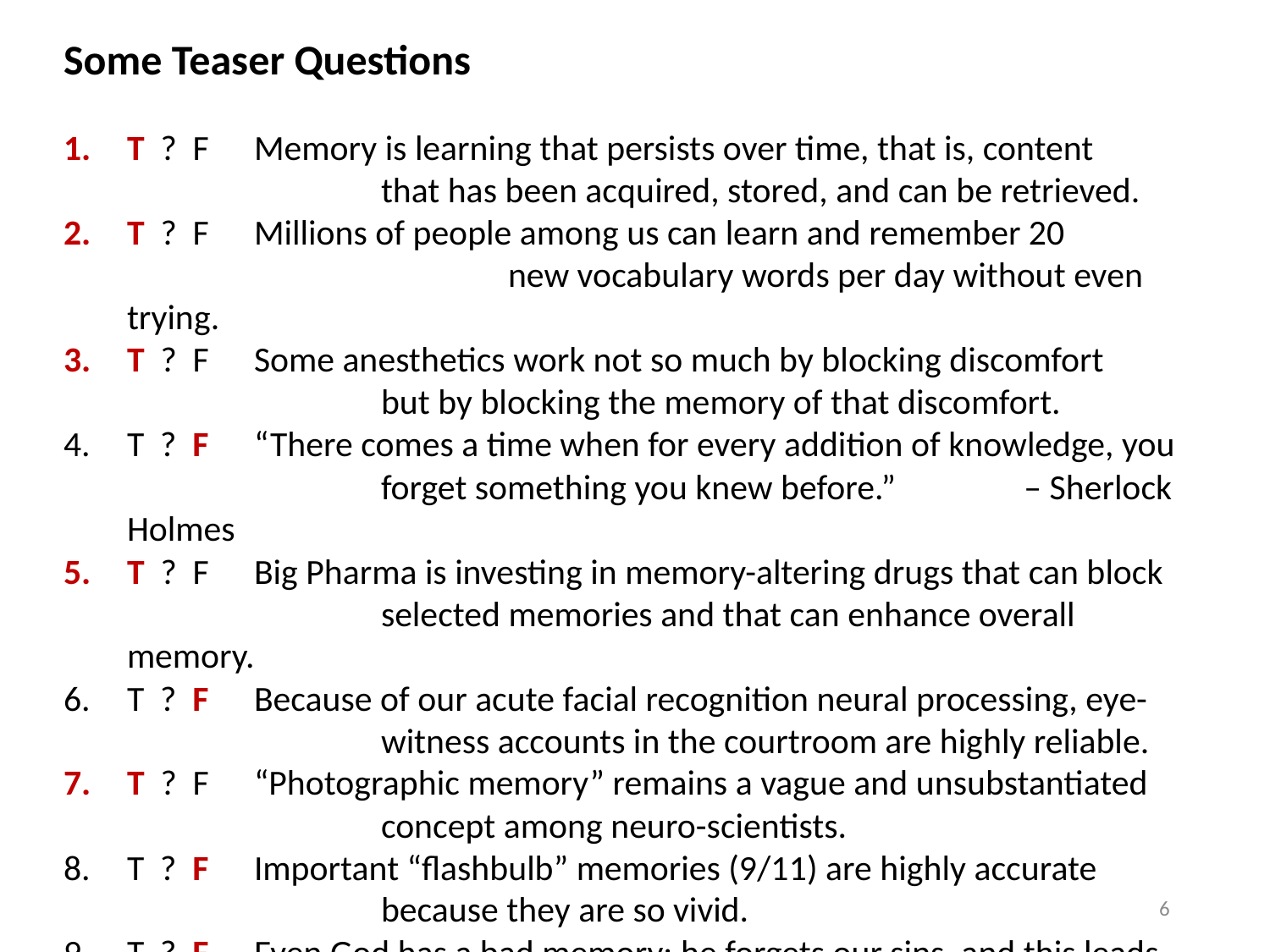

Some Teaser Questions

T  ?  F	Memory is learning that persists over time, that is, content 			that has been acquired, stored, and can be retrieved.
T  ?  F	Millions of people among us can learn and remember 20 				new vocabulary words per day without even trying.
T  ?  F	Some anesthetics work not so much by blocking discomfort 			but by blocking the memory of that discomfort.
T  ?  F	“There comes a time when for every addition of knowledge, you 		forget something you knew before.” 	 – Sherlock Holmes
T  ?  F	Big Pharma is investing in memory-altering drugs that can block 		selected memories and that can enhance overall memory.
T  ?  F	Because of our acute facial recognition neural processing, eye-		witness accounts in the courtroom are highly reliable.
T  ?  F	“Photographic memory” remains a vague and unsubstantiated 		concept among neuro-scientists.
T  ?  F	Important “flashbulb” memories (9/11) are highly accurate 			because they are so vivid.
T  ?  F	Even God has a bad memory: he forgets our sins, and this leads 		to a miscarriage of justice.

6